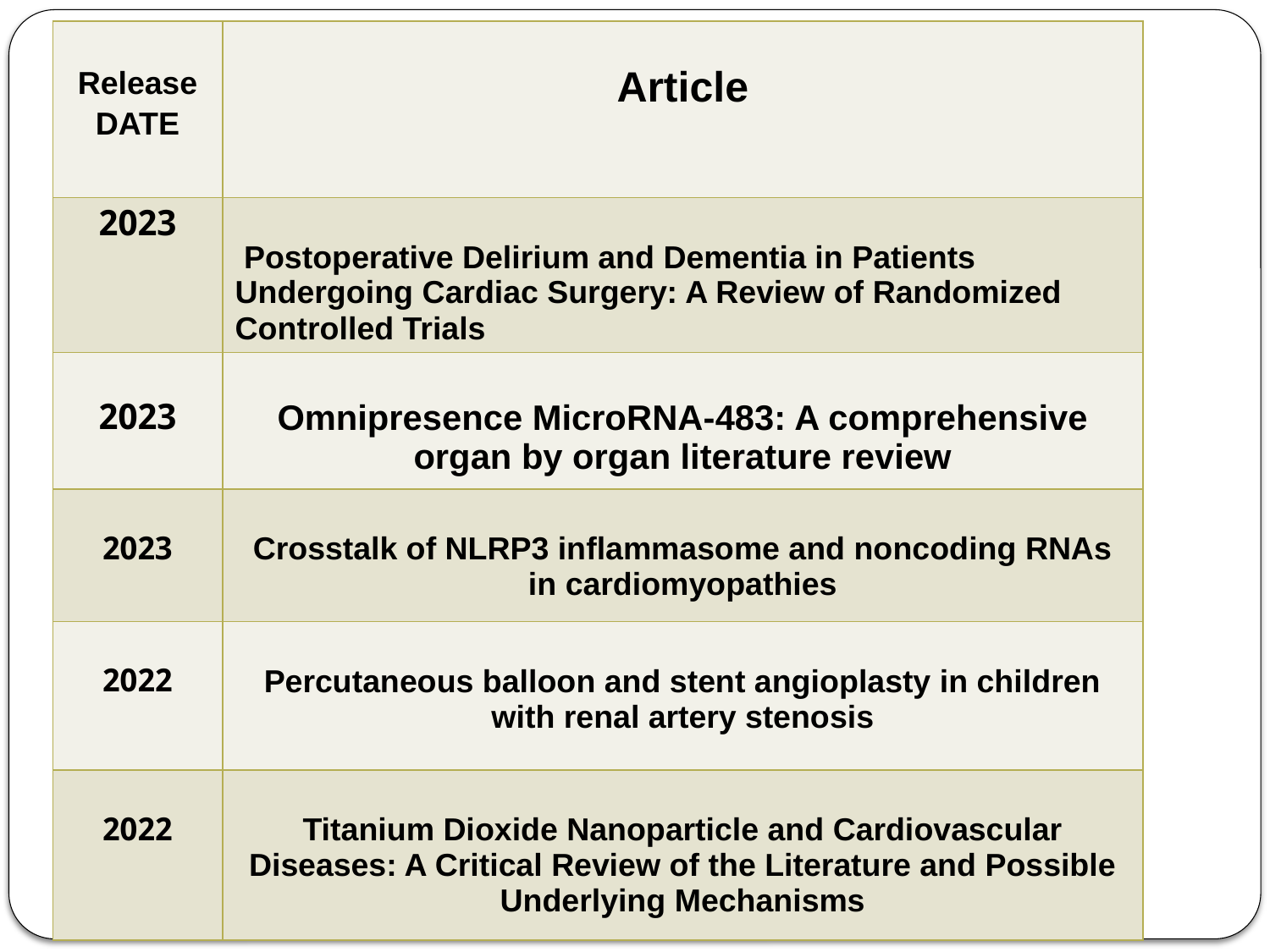

| Release DATE | Article |
| --- | --- |
| 2023 | Postoperative Delirium and Dementia in Patients Undergoing Cardiac Surgery: A Review of Randomized Controlled Trials |
| 2023 | Omnipresence MicroRNA-483: A comprehensive organ by organ literature review |
| 2023 | Crosstalk of NLRP3 inflammasome and noncoding RNAs in cardiomyopathies |
| 2022 | Percutaneous balloon and stent angioplasty in children with renal artery stenosis |
| 2022 | Titanium Dioxide Nanoparticle and Cardiovascular Diseases: A Critical Review of the Literature and Possible Underlying Mechanisms |